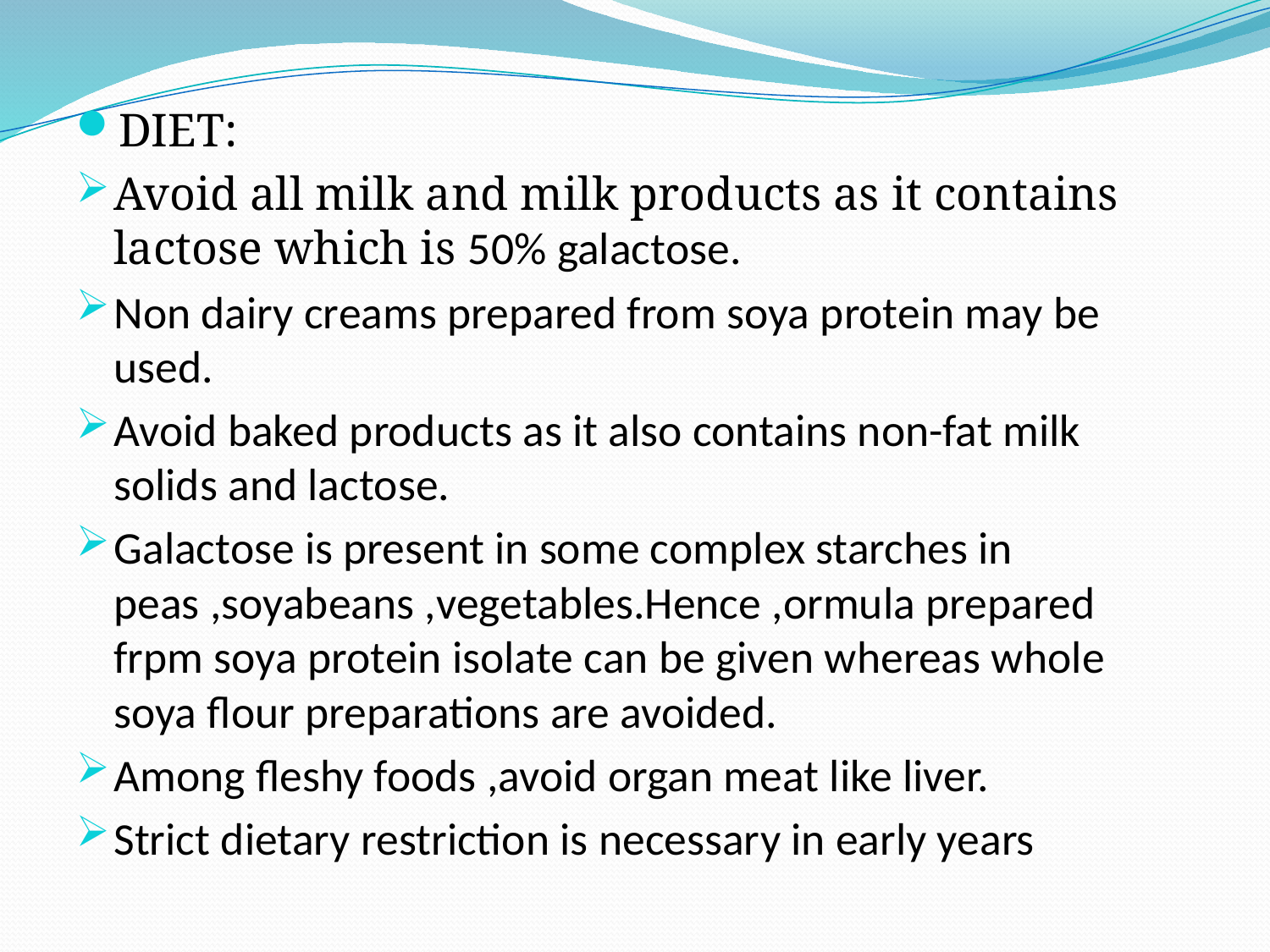

DIET:
Avoid all milk and milk products as it contains lactose which is 50% galactose.
Non dairy creams prepared from soya protein may be used.
Avoid baked products as it also contains non-fat milk solids and lactose.
Galactose is present in some complex starches in peas ,soyabeans ,vegetables.Hence ,ormula prepared frpm soya protein isolate can be given whereas whole soya flour preparations are avoided.
Among fleshy foods ,avoid organ meat like liver.
Strict dietary restriction is necessary in early years